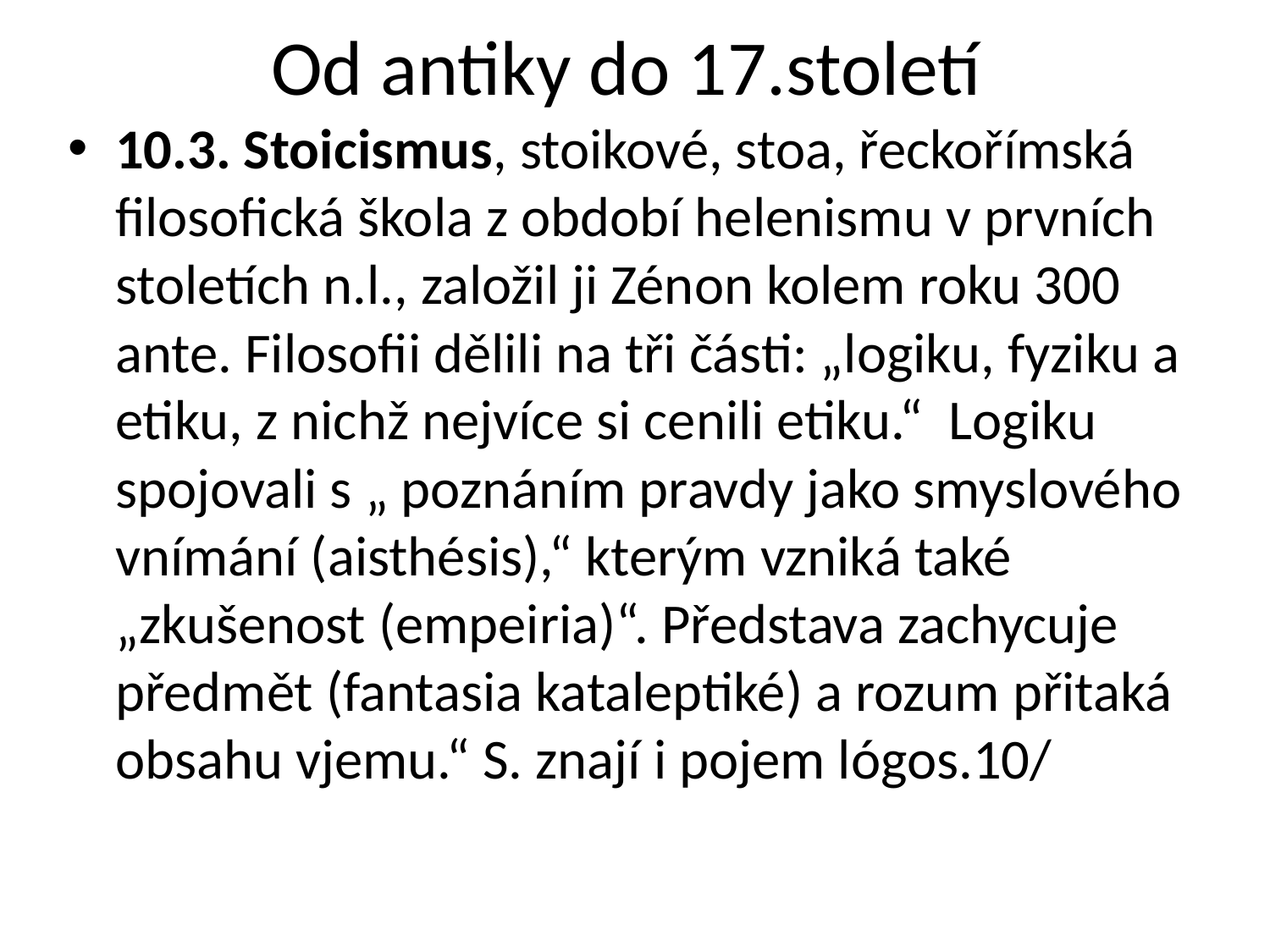

# Od antiky do 17.století
10.3. Stoicismus, stoikové, stoa, řeckořímská filosofická škola z období helenismu v prvních stoletích n.l., založil ji Zénon kolem roku 300 ante. Filosofii dělili na tři části: „logiku, fyziku a etiku, z nichž nejvíce si cenili etiku.“  Logiku spojovali s „ poznáním pravdy jako smyslového vnímání (aisthésis),“ kterým vzniká také „zkušenost (empeiria)“. Představa zachycuje předmět (fantasia kataleptiké) a rozum přitaká obsahu vjemu.“ S. znají i pojem lógos.10/